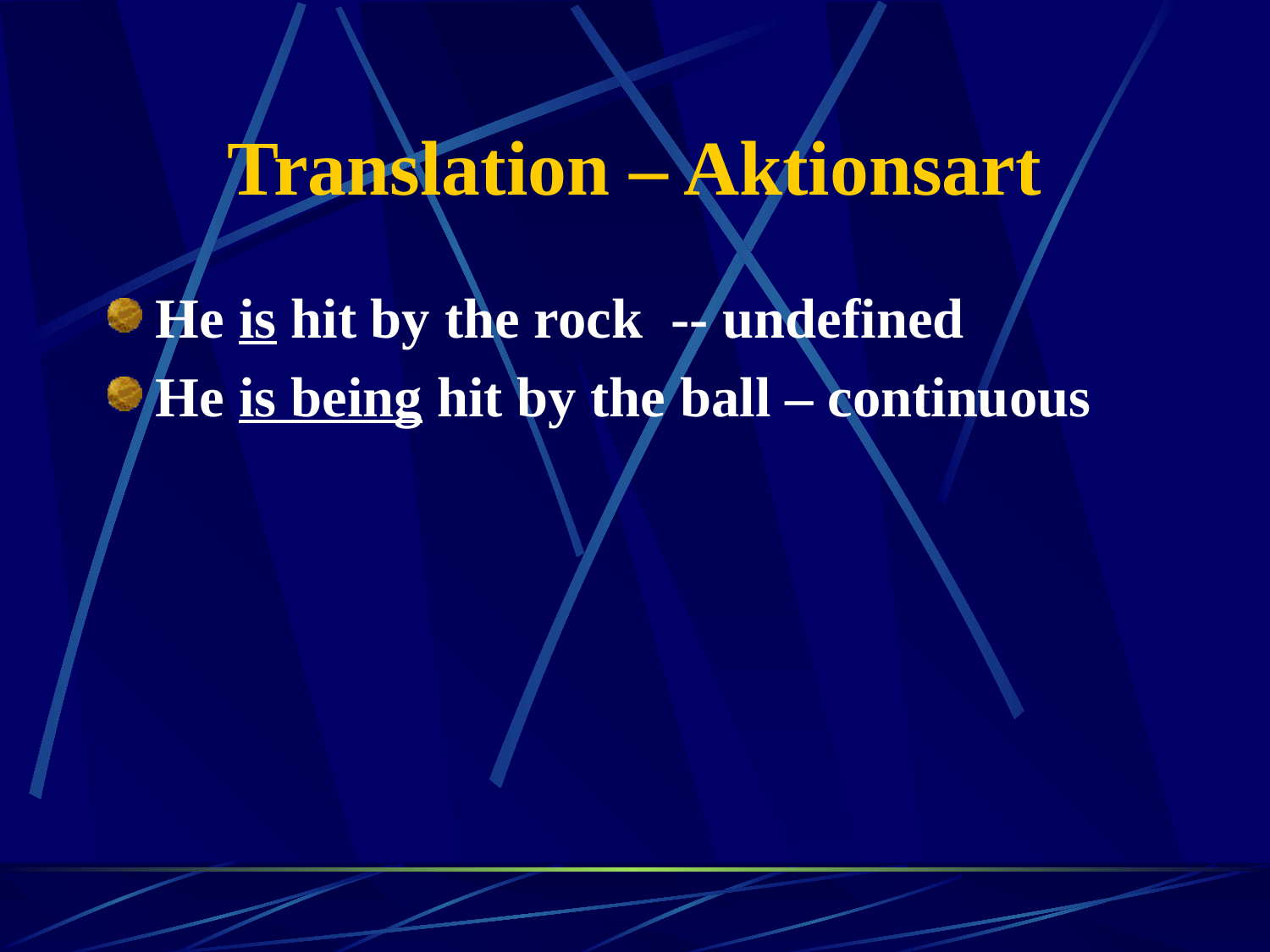

# Translation – Aktionsart
He is hit by the rock  -- undefined
He is being hit by the ball – continuous